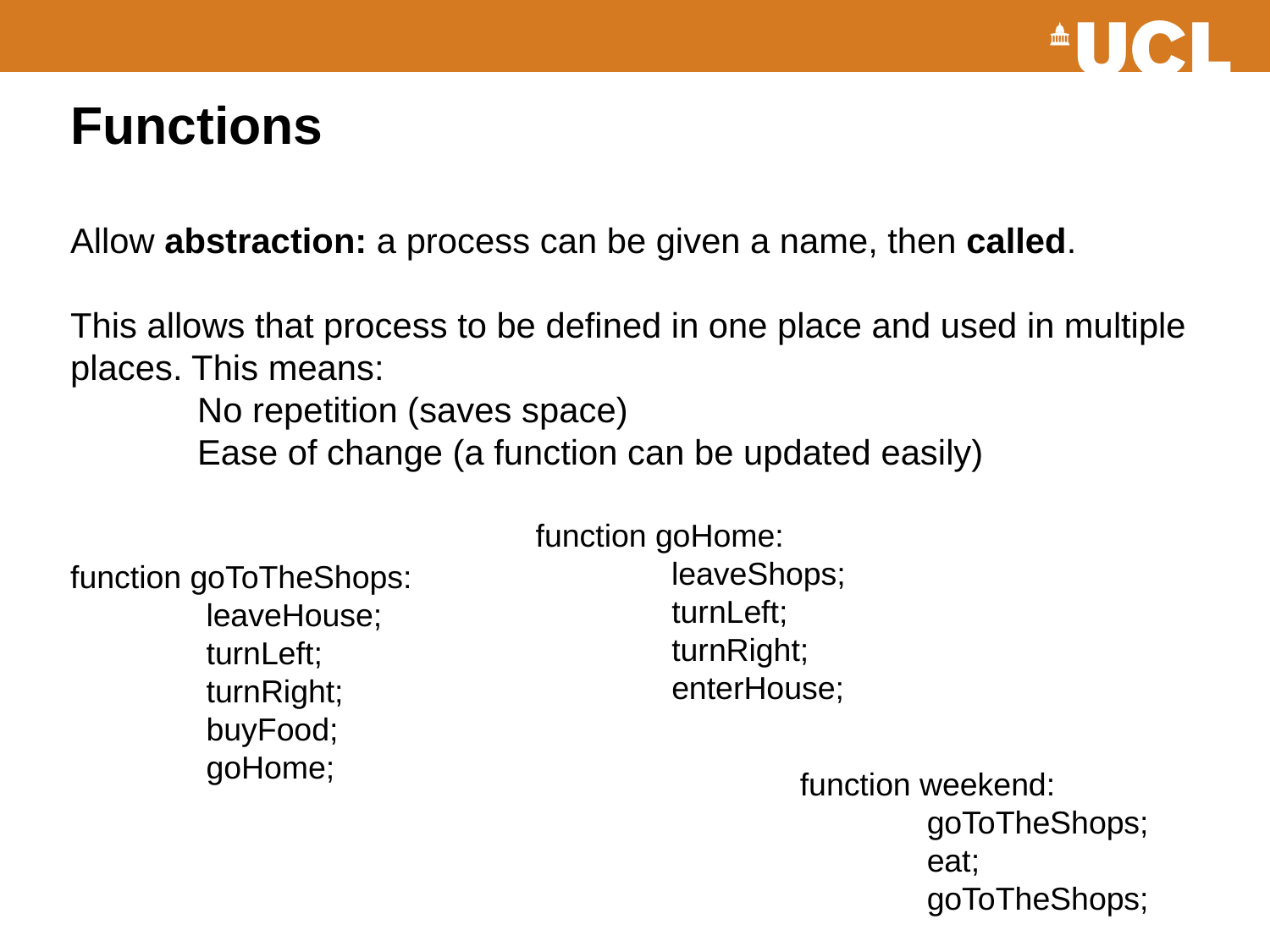

# Functions Allow abstraction: a process can be given a name, then called. This allows that process to be defined in one place and used in multiple places. This means: No repetition (saves space) Ease of change (a function can be updated easily) function goToTheShops: leaveHouse; turnLeft; turnRight; buyFood; goHome;
function goHome:
	 leaveShops;
	 turnLeft;
	 turnRight;
	 enterHouse;
function weekend:
	goToTheShops;
	eat;
	goToTheShops;